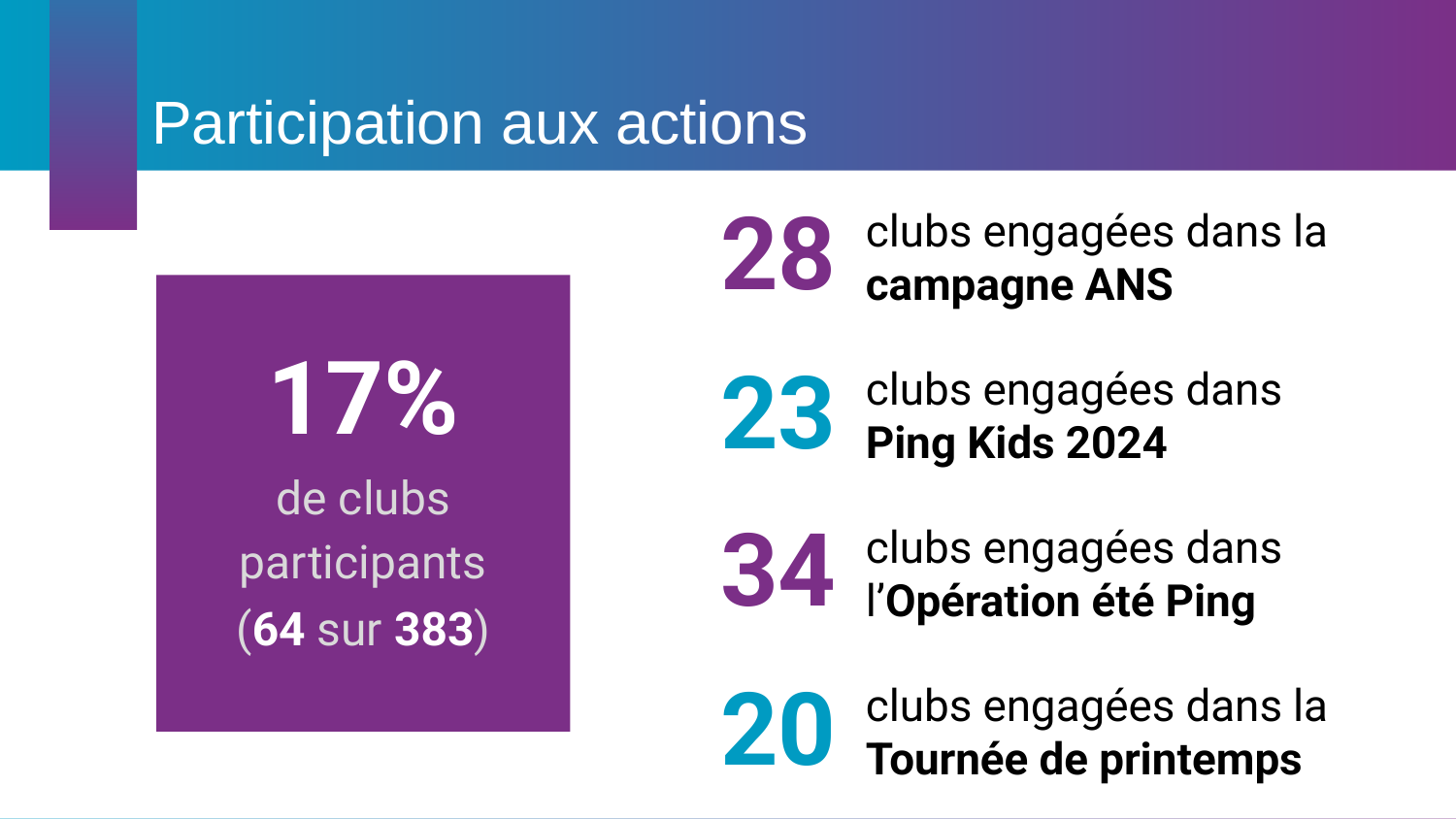

# Participation aux actions
clubs engagées dans la campagne ANS
28

17%
clubs engagées dans Ping Kids 2024
23
de clubs
participants
(64 sur 383)
clubs engagées dans l’Opération été Ping
34
clubs engagées dans la Tournée de printemps
20